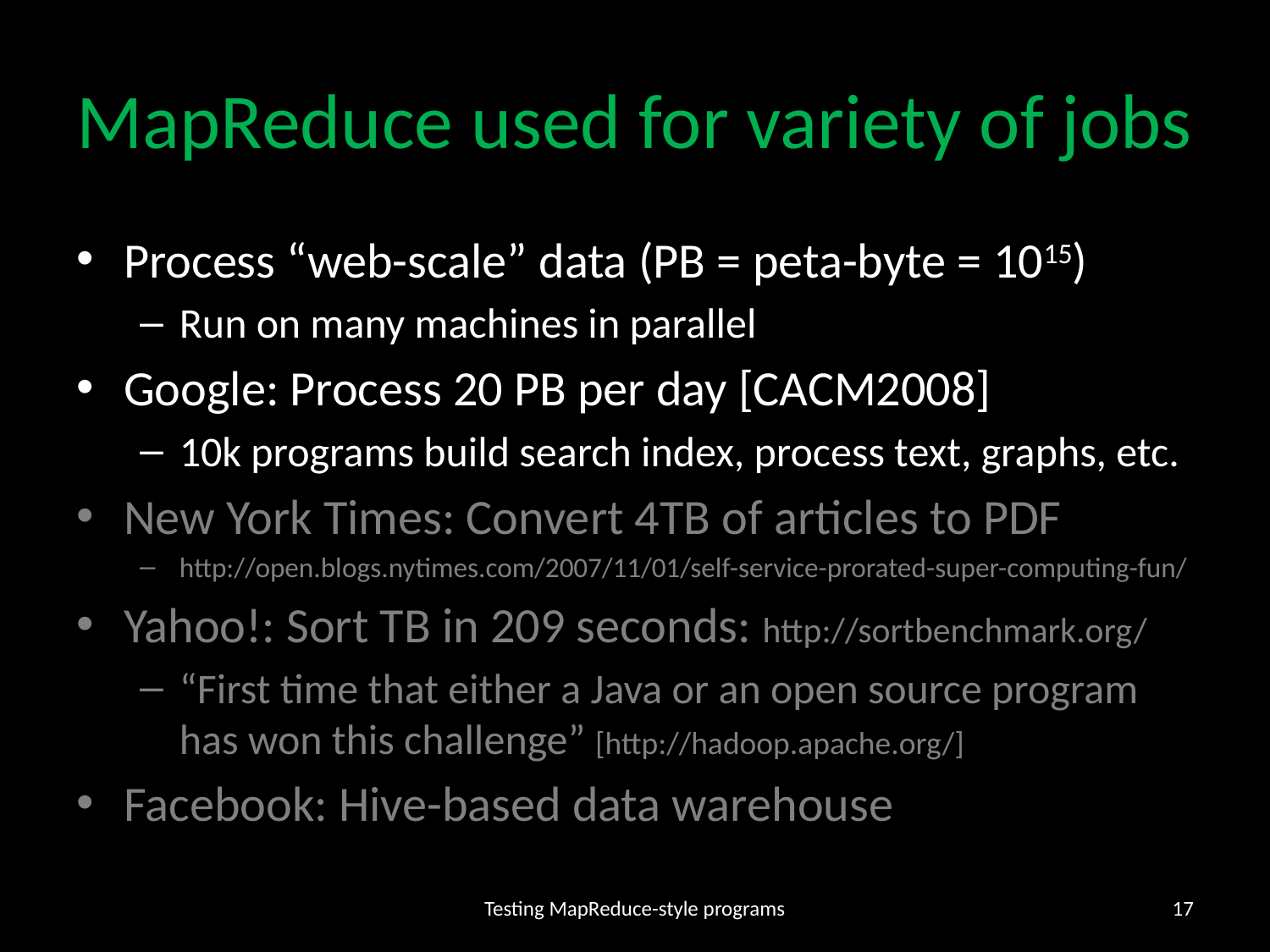

# MapReduce used for variety of jobs
Process “web-scale” data (PB = peta-byte = 1015)
Run on many machines in parallel
Google: Process 20 PB per day [CACM2008]
10k programs build search index, process text, graphs, etc.
New York Times: Convert 4TB of articles to PDF
http://open.blogs.nytimes.com/2007/11/01/self-service-prorated-super-computing-fun/
Yahoo!: Sort TB in 209 seconds: http://sortbenchmark.org/
“First time that either a Java or an open source program has won this challenge” [http://hadoop.apache.org/]
Facebook: Hive-based data warehouse

Testing MapReduce-style programs
17